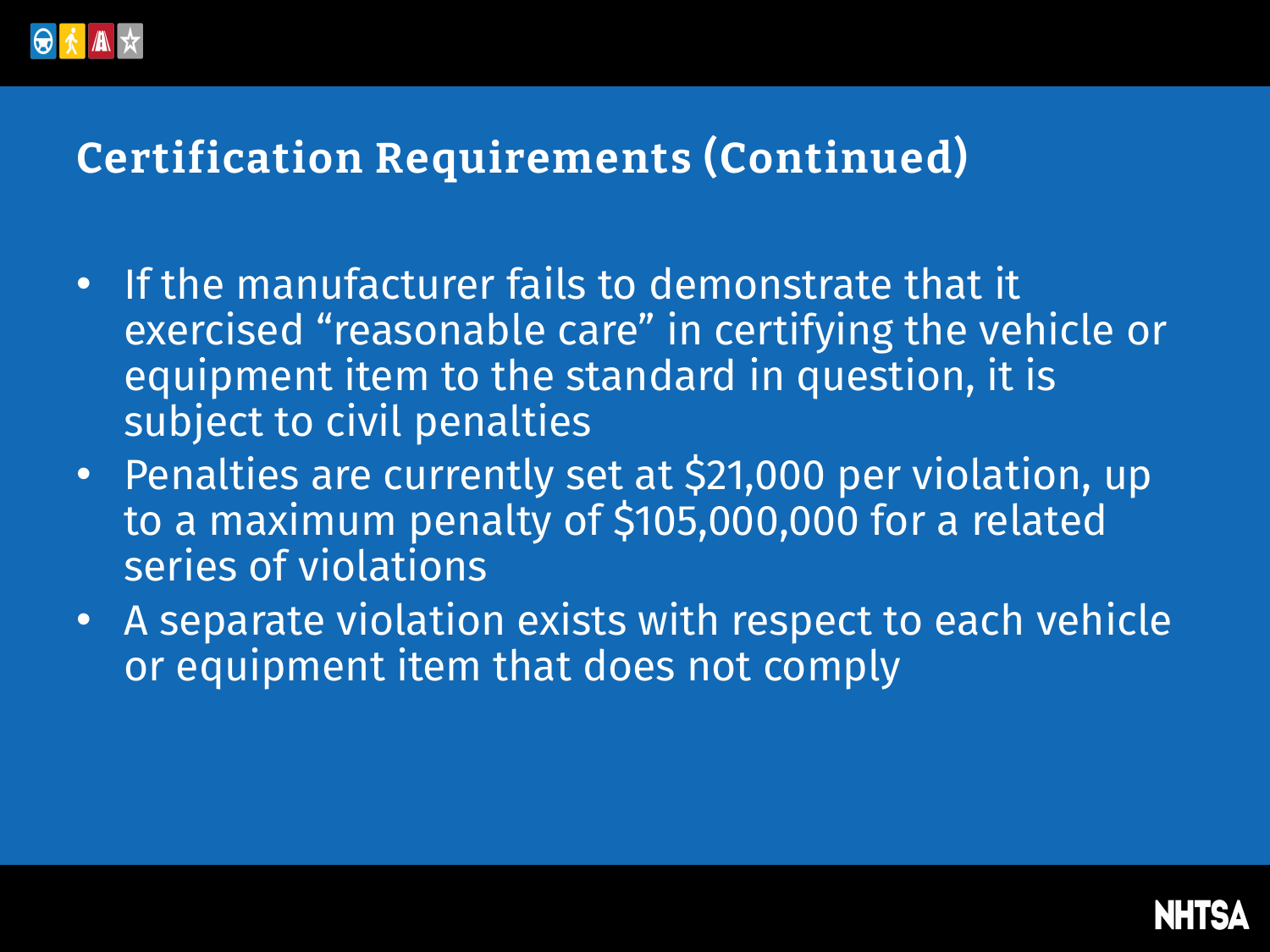

# Certification Requirements (Continued)
If the manufacturer fails to demonstrate that it exercised “reasonable care” in certifying the vehicle or equipment item to the standard in question, it is subject to civil penalties
Penalties are currently set at $21,000 per violation, up to a maximum penalty of $105,000,000 for a related series of violations
A separate violation exists with respect to each vehicle or equipment item that does not comply